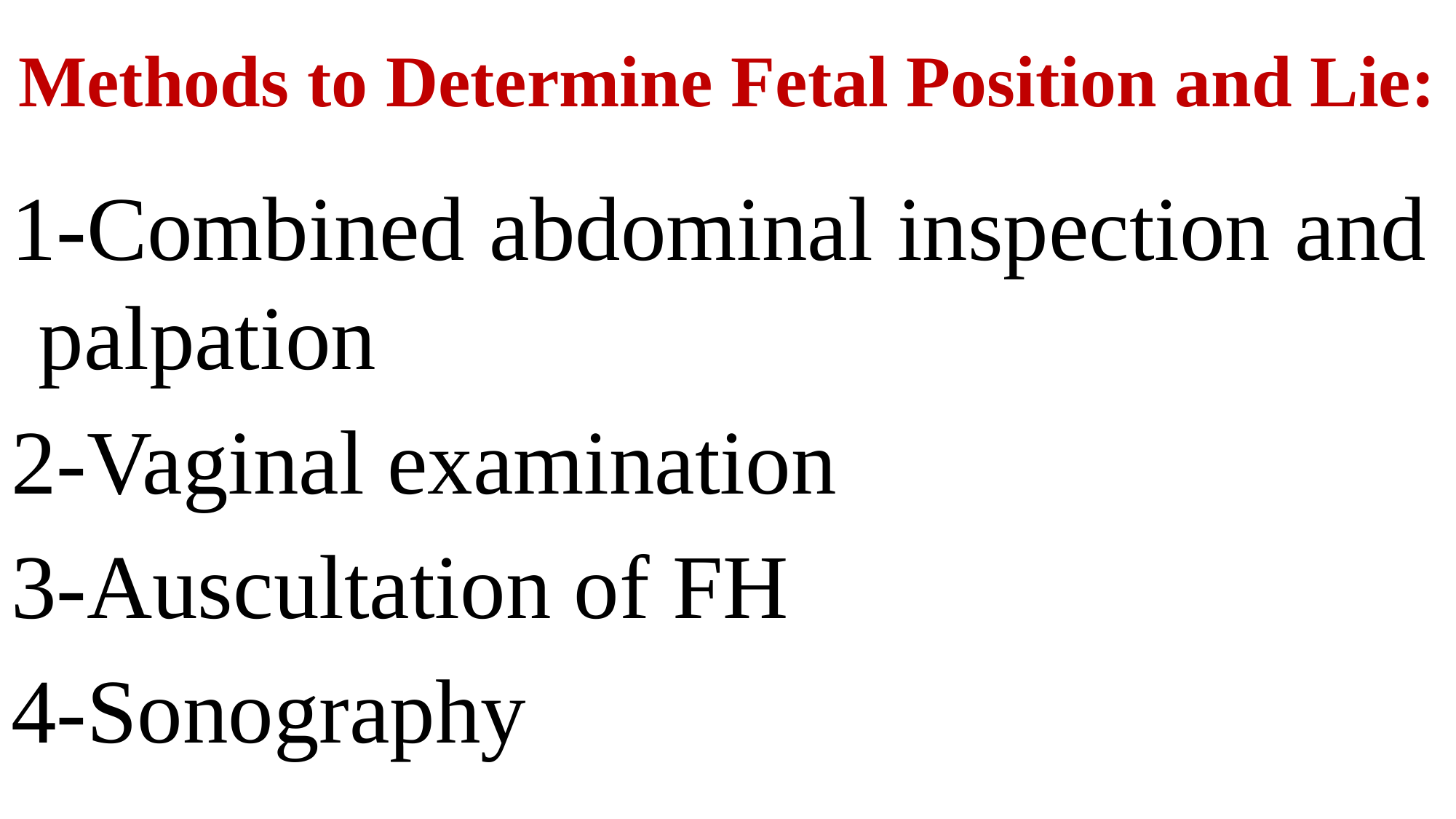

# Methods to Determine Fetal Position and Lie:
1-Combined abdominal inspection and palpation
2-Vaginal examination
3-Auscultation of FH
4-Sonography